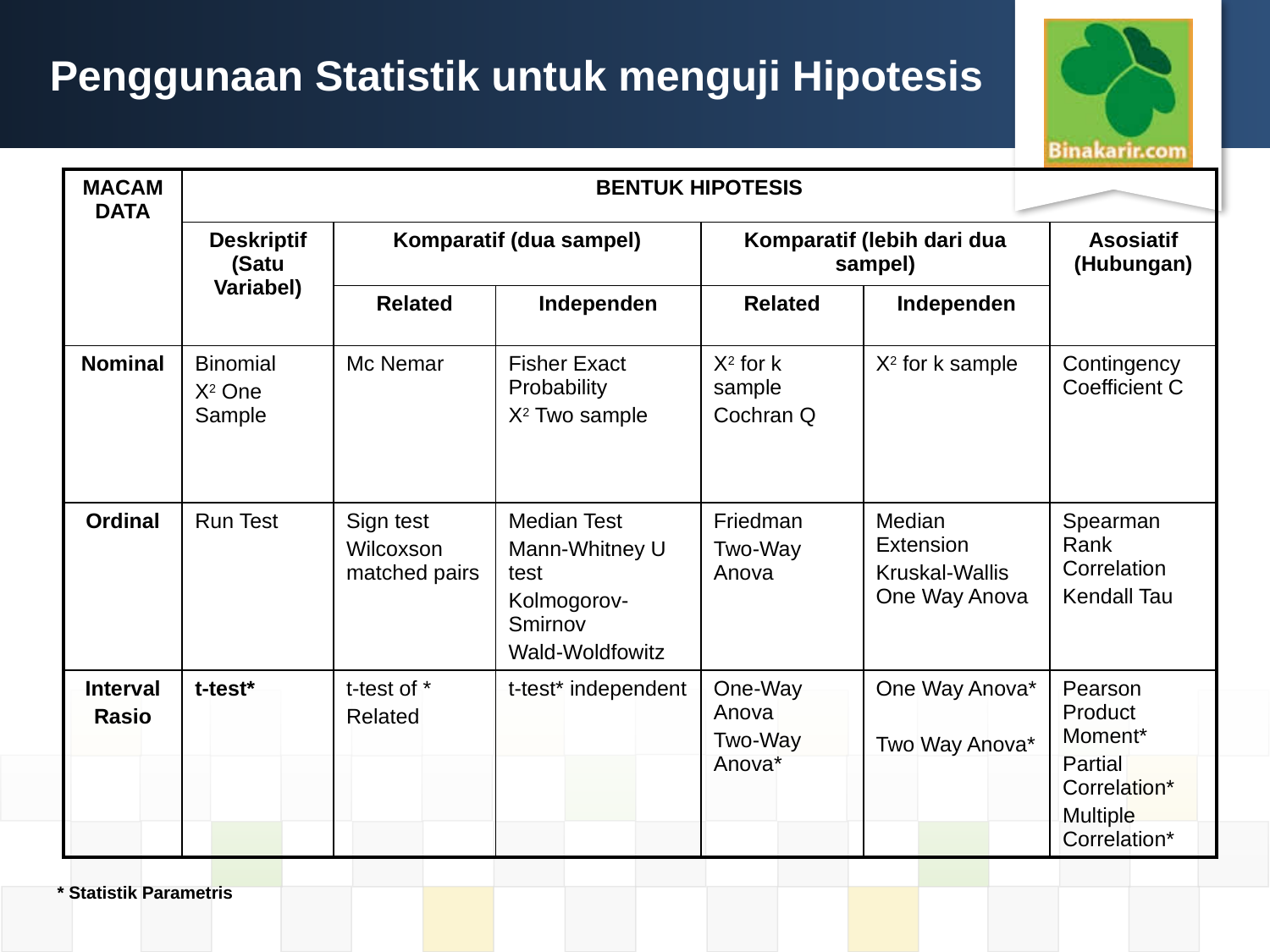

# Penggunaan Statistik untuk menguji Hipotesis
| MACAM DATA | BENTUK HIPOTESIS |  |  |  |  |  |
| --- | --- | --- | --- | --- | --- | --- |
|  | Deskriptif (Satu Variabel) | Komparatif (dua sampel) |  | Komparatif (lebih dari dua sampel) |  | Asosiatif (Hubungan) |
|  |  | Related | Independen | Related | Independen |  |
| Nominal | Binomial X2 One Sample | Mc Nemar | Fisher Exact Probability X2 Two sample | X2 for k sample Cochran Q | X2 for k sample | Contingency Coefficient C |
| Ordinal | Run Test | Sign test Wilcoxson matched pairs | Median Test Mann-Whitney U test Kolmogorov-Smirnov Wald-Woldfowitz | Friedman Two-Way Anova | Median Extension Kruskal-Wallis One Way Anova | Spearman Rank Correlation Kendall Tau |
| Interval Rasio | t-test\* | t-test of \* Related | t-test\* independent | One-Way Anova Two-Way Anova\* | One Way Anova\* Two Way Anova\* | Pearson Product Moment\* Partial Correlation\* Multiple Correlation\* |
* Statistik Parametris